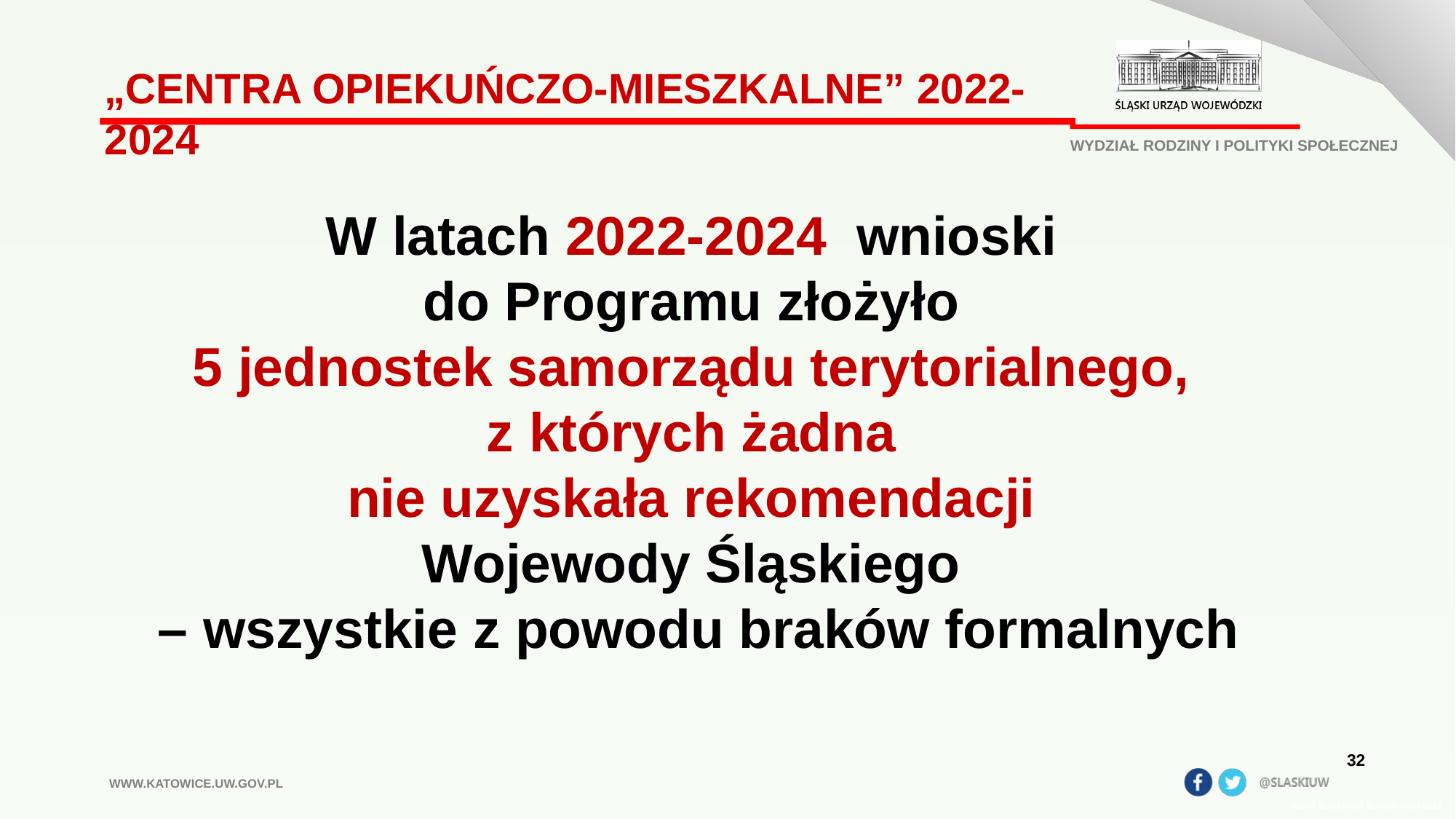

„Centra opiekuńczo-mieszkalne” 2022-2024
WYDZIAŁ RODZINY I POLITYKI SPOŁECZNEJ
W latach 2022-2024  wnioski
do Programu złożyło
5 jednostek samorządu terytorialnego,
z których żadna
nie uzyskała rekomendacji
Wojewody Śląskiego
– wszystkie z powodu braków formalnych
32